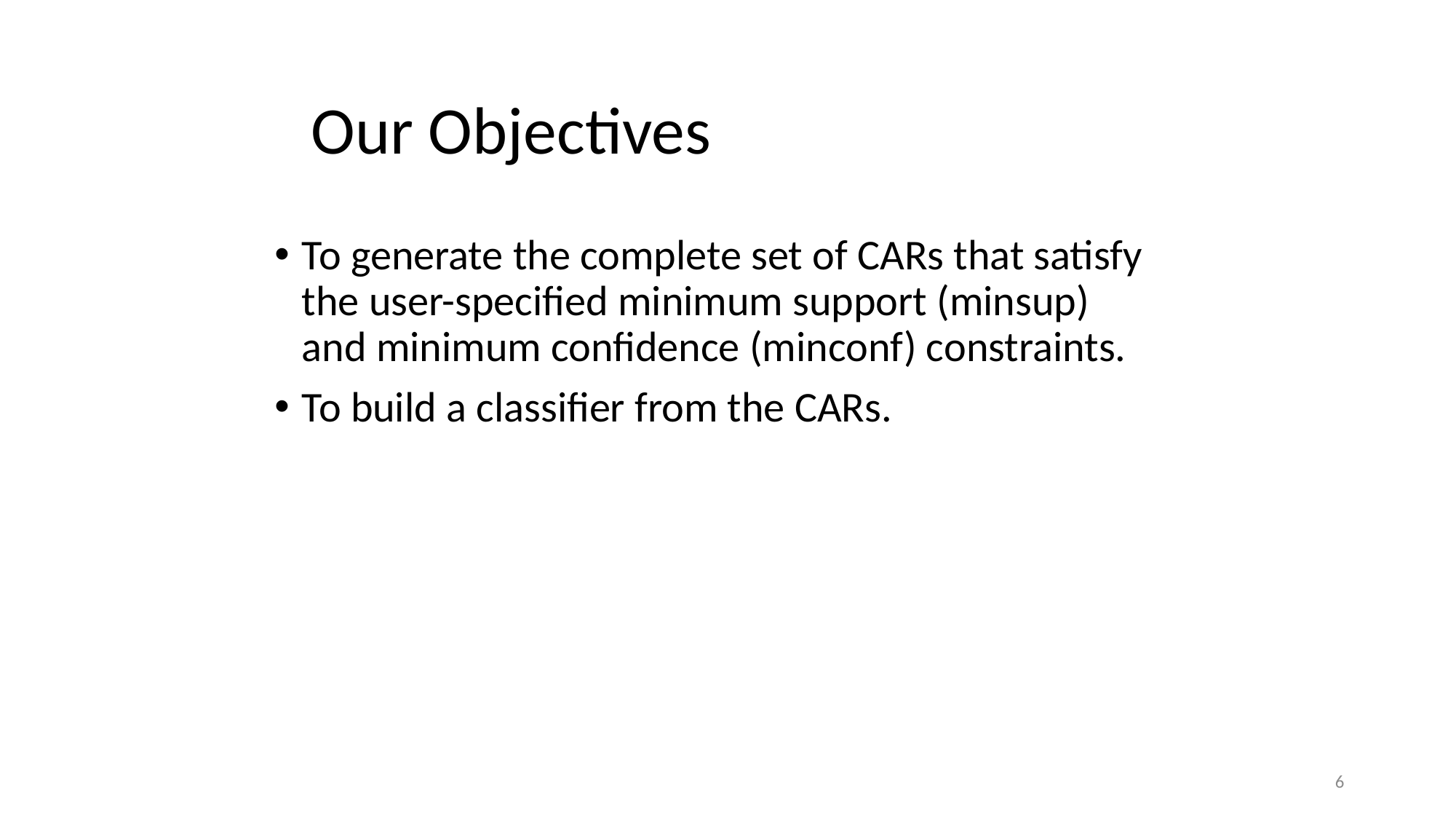

# Our Objectives
To generate the complete set of CARs that satisfy the user-specified minimum support (minsup) and minimum confidence (minconf) constraints.
To build a classifier from the CARs.
6